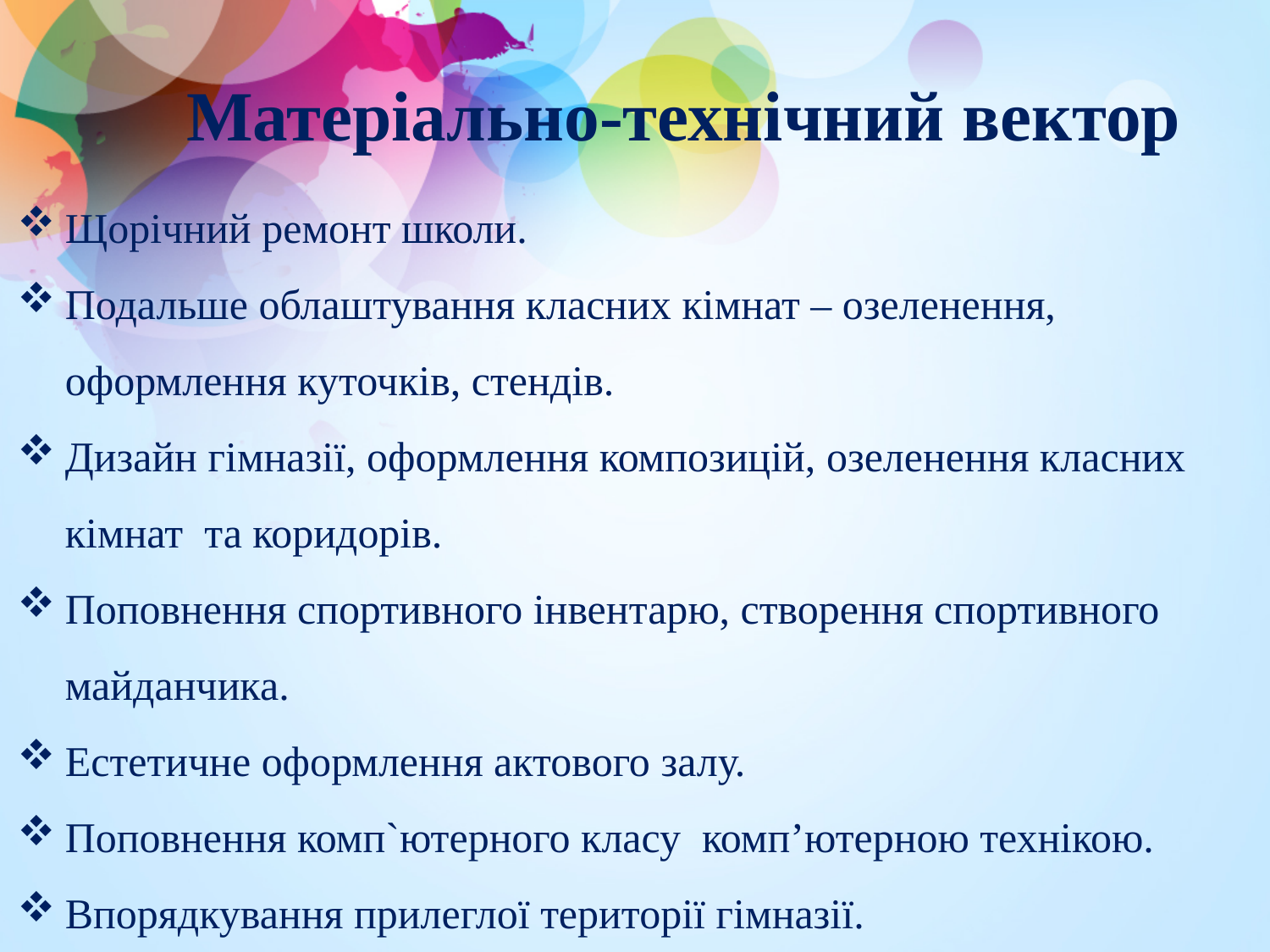

Матеріально-технічний вектор
Щорічний ремонт школи.
Подальше облаштування класних кімнат – озеленення, оформлення куточків, стендів.
Дизайн гімназії, оформлення композицій, озеленення класних кімнат  та коридорів.
Поповнення спортивного інвентарю, створення спортивного майданчика.
Естетичне оформлення актового залу.
Поповнення комп`ютерного класу  комп’ютерною технікою.
Впорядкування прилеглої території гімназії.